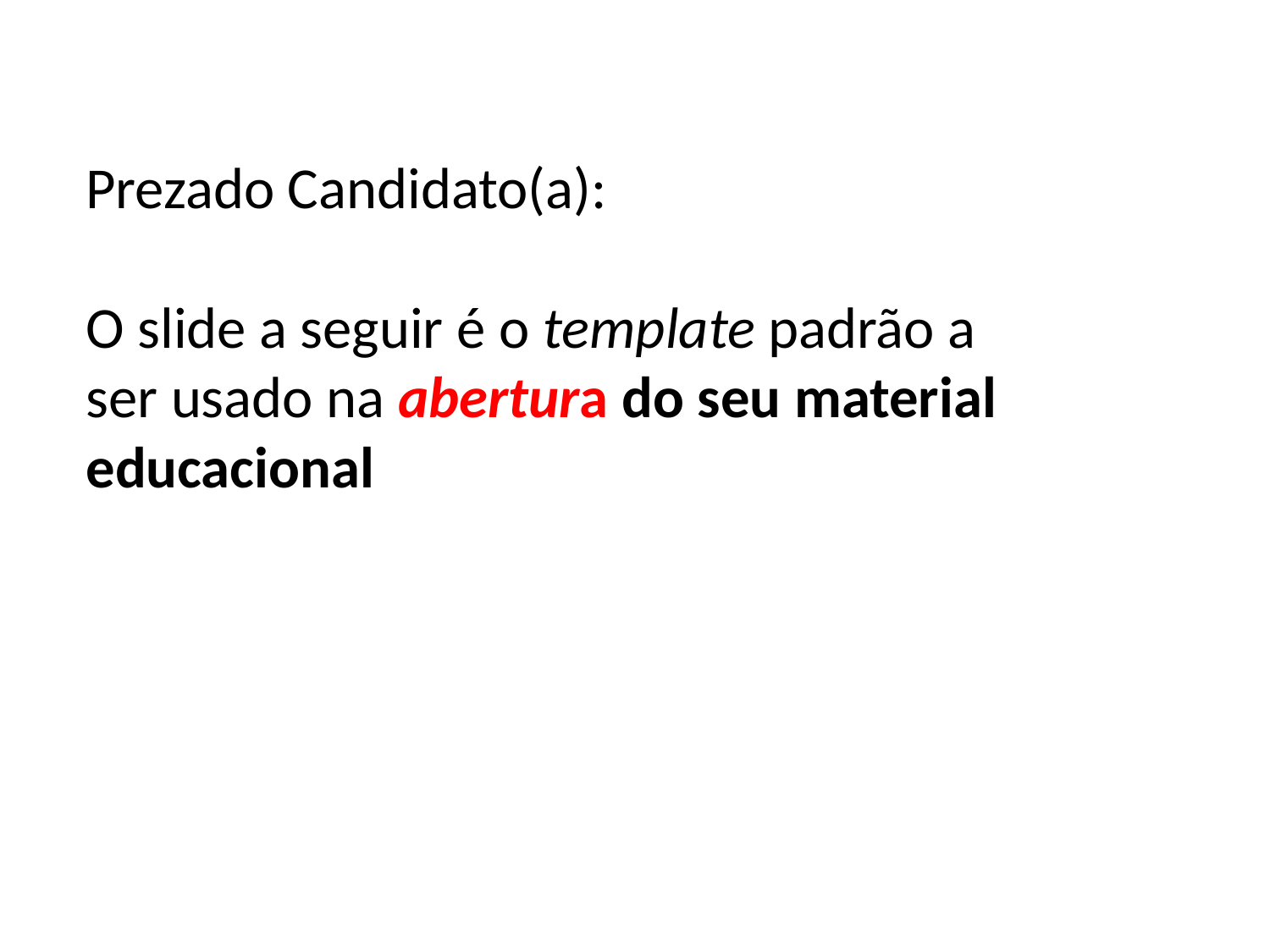

Prezado Candidato(a):

O slide a seguir é o template padrão a ser usado na abertura do seu material educacional